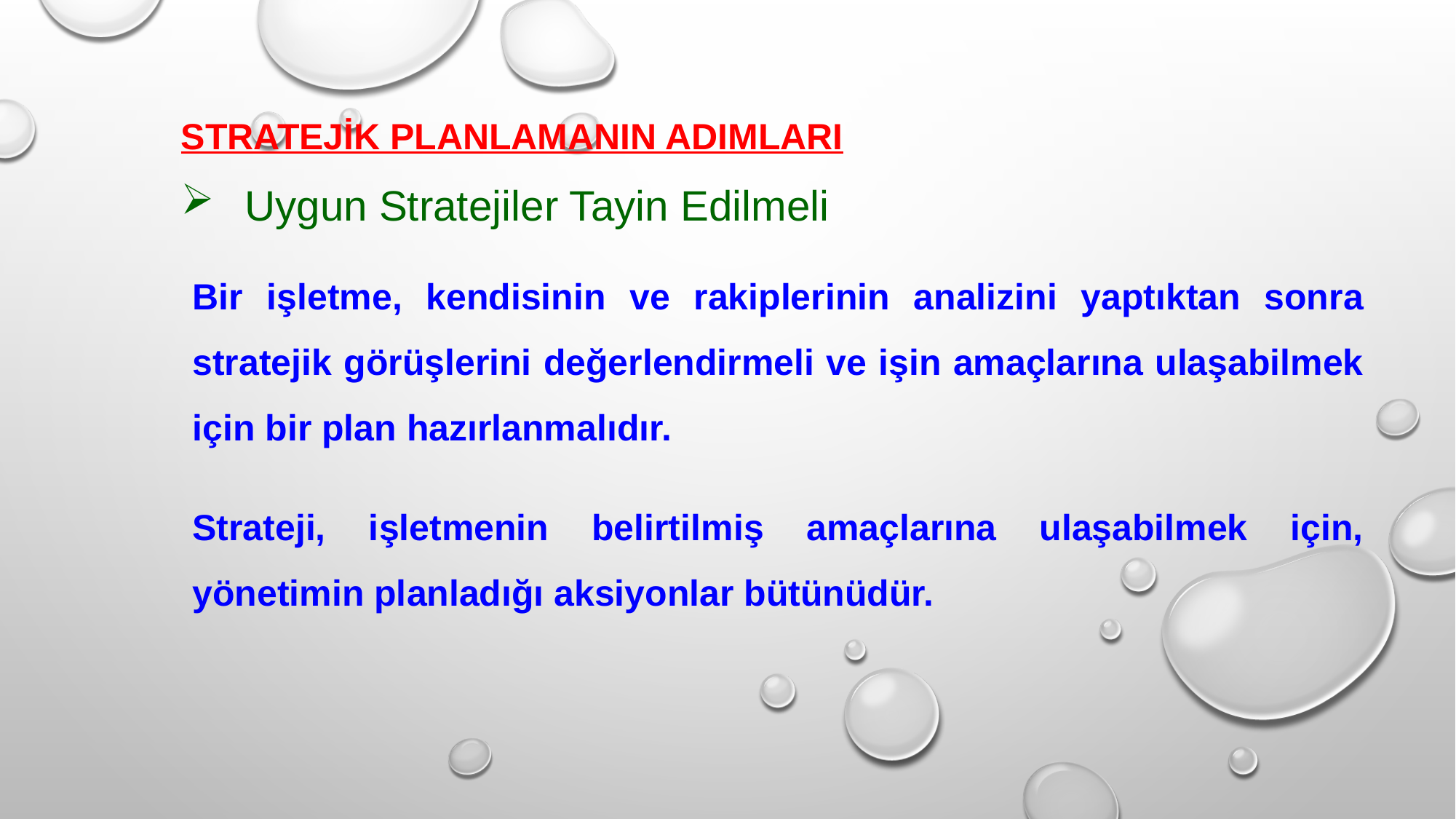

STRATEJİK PLANLAMANIN ADIMLARI
Uygun Stratejiler Tayin Edilmeli
Bir işletme, kendisinin ve rakiplerinin analizini yaptıktan sonra stratejik görüşlerini değerlendirmeli ve işin amaçlarına ulaşabilmek için bir plan hazırlanmalıdır.
Strateji, işletmenin belirtilmiş amaçlarına ulaşabilmek için, yönetimin planladığı aksiyonlar bütünüdür.